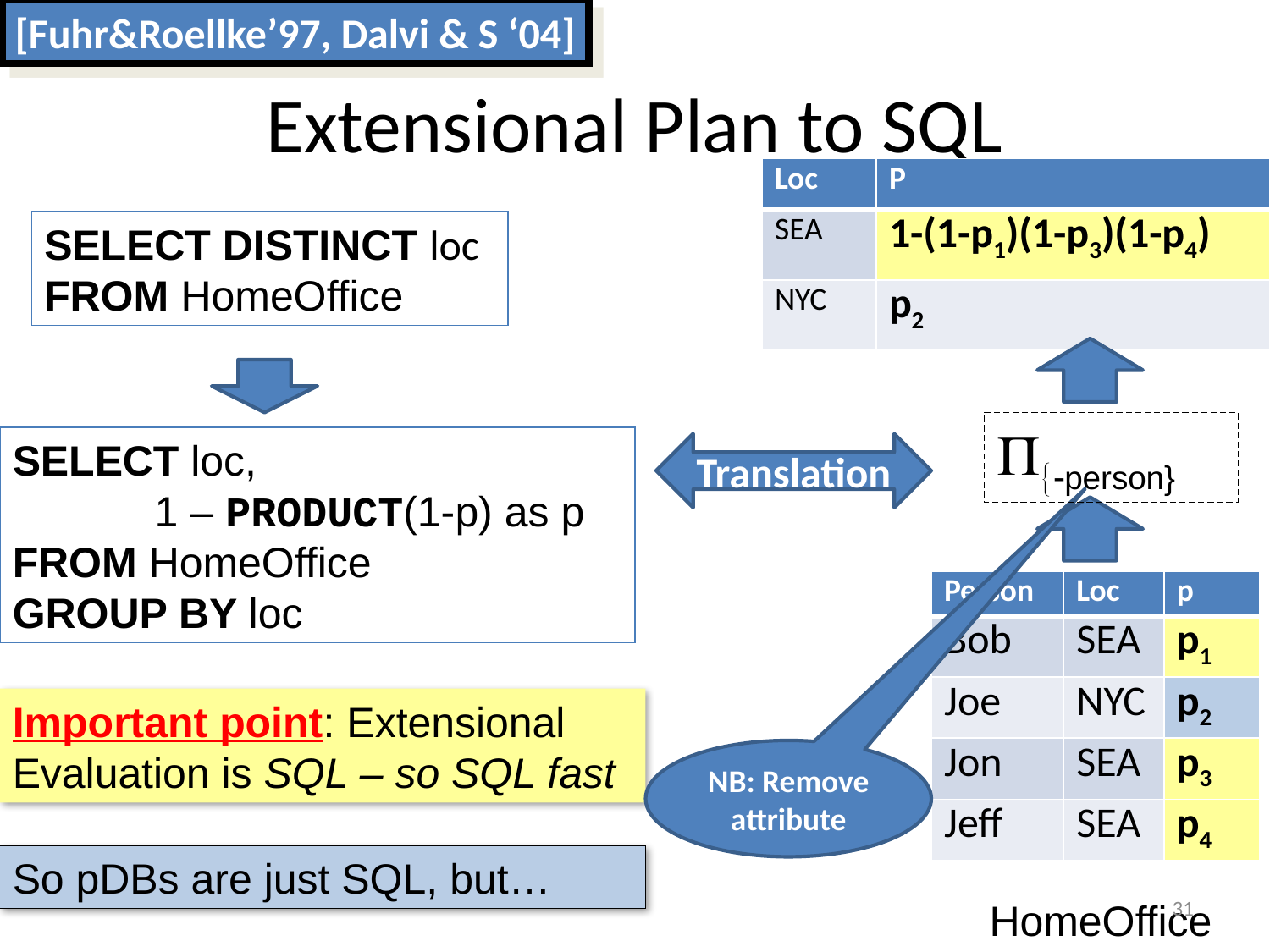

[Fuhr&Roellke’97, Dalvi & S ‘04]
# Extensional Plan to SQL
| Loc | P |
| --- | --- |
| SEA | 1-(1-p1)(1-p3)(1-p4) |
| NYC | p2 |
SELECT DISTINCT loc
FROM HomeOffice

Π{−person}
SELECT loc,
            1 – PRODUCT(1-p) as p
FROM HomeOffice
GROUP BY loc
Translation

| Person | Loc | p |
| --- | --- | --- |
| Bob | SEA | p1 |
| Joe | NYC | p2 |
| Jon | SEA | p3 |
| Jeff | SEA | p4 |
Important point: Extensional Evaluation is SQL – so SQL fast
NB: Remove attribute
So pDBs are just SQL, but…
31
HomeOffice